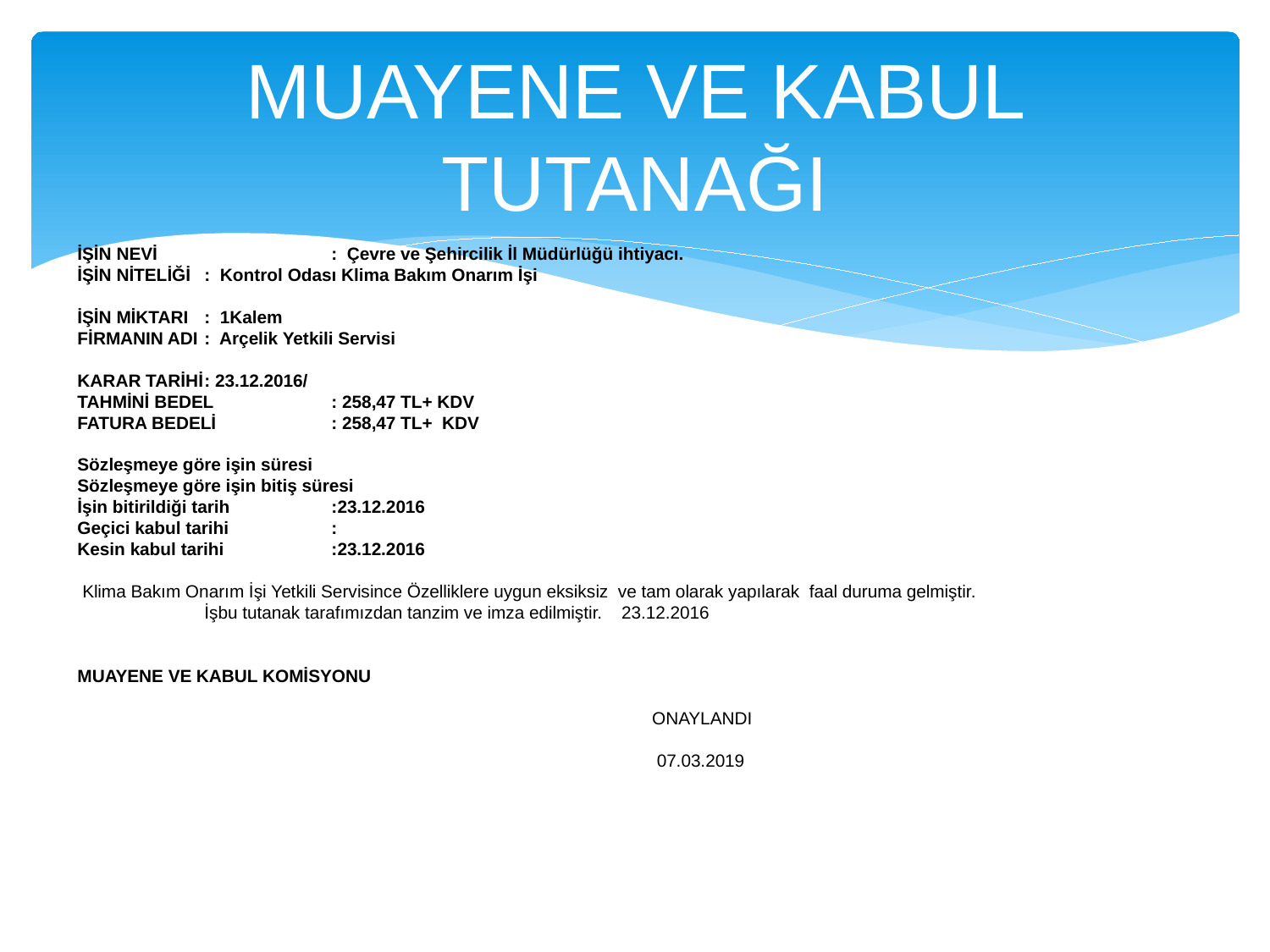

# MUAYENE VE KABUL TUTANAĞI
İŞİN NEVİ		:  Çevre ve Şehircilik İl Müdürlüğü ihtiyacı.
İŞİN NİTELİĞİ	:  Kontrol Odası Klima Bakım Onarım İşi

İŞİN MİKTARI	:  1Kalem
FİRMANIN ADI	:  Arçelik Yetkili Servisi

KARAR TARİHİ	: 23.12.2016/
TAHMİNİ BEDEL	: 258,47 TL+ KDV
FATURA BEDELİ	: 258,47 TL+  KDV

Sözleşmeye göre işin süresi
Sözleşmeye göre işin bitiş süresi
İşin bitirildiği tarih	:23.12.2016
Geçici kabul tarihi	:
Kesin kabul tarihi	:23.12.2016

 Klima Bakım Onarım İşi Yetkili Servisince Özelliklere uygun eksiksiz  ve tam olarak yapılarak  faal duruma gelmiştir.
	İşbu tutanak tarafımızdan tanzim ve imza edilmiştir.    23.12.2016

MUAYENE VE KABUL KOMİSYONU

                                                                                                                      ONAYLANDI

                                                                                                                       07.03.2019